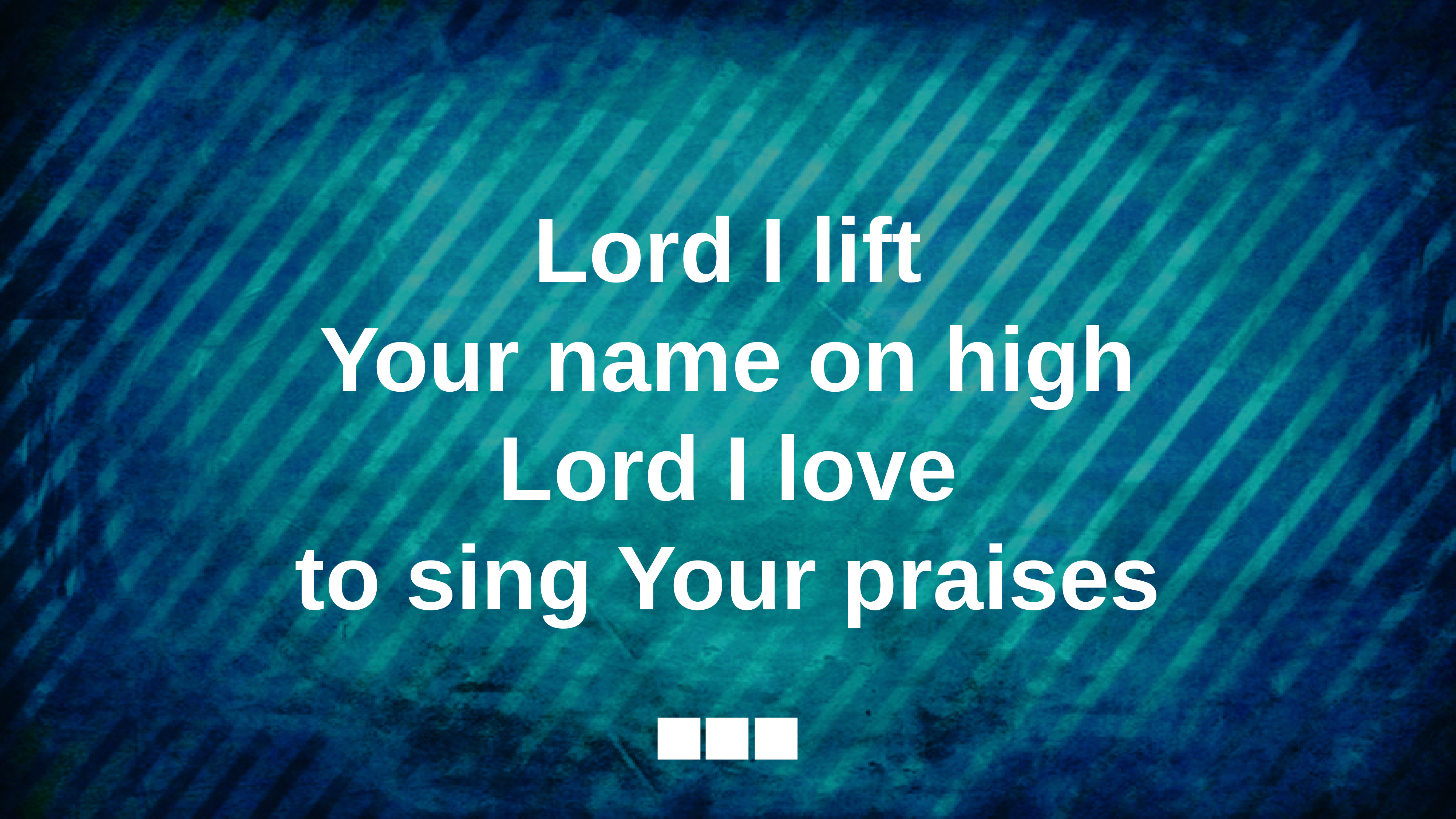

Lord I lift
Your name on high
Lord I love
to sing Your praises